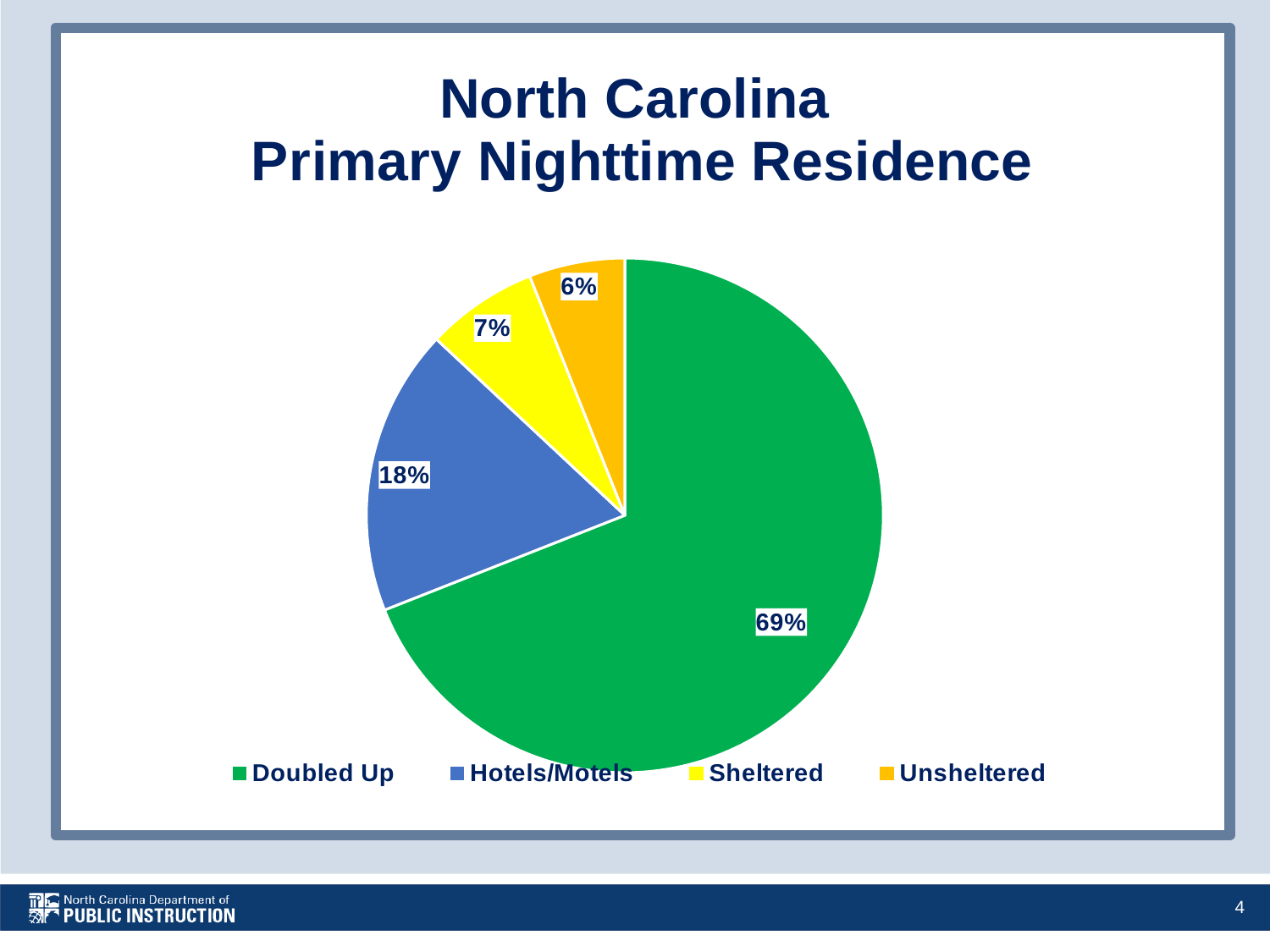

### Chart: North Carolina
Primary Nighttime Residence

| Category |  |
|---|---|
| Doubled Up  | 0.69 |
| Hotels/Motels  | 0.18 |
| Sheltered  | 0.07 |
| Unsheltered  | 0.06 |
4